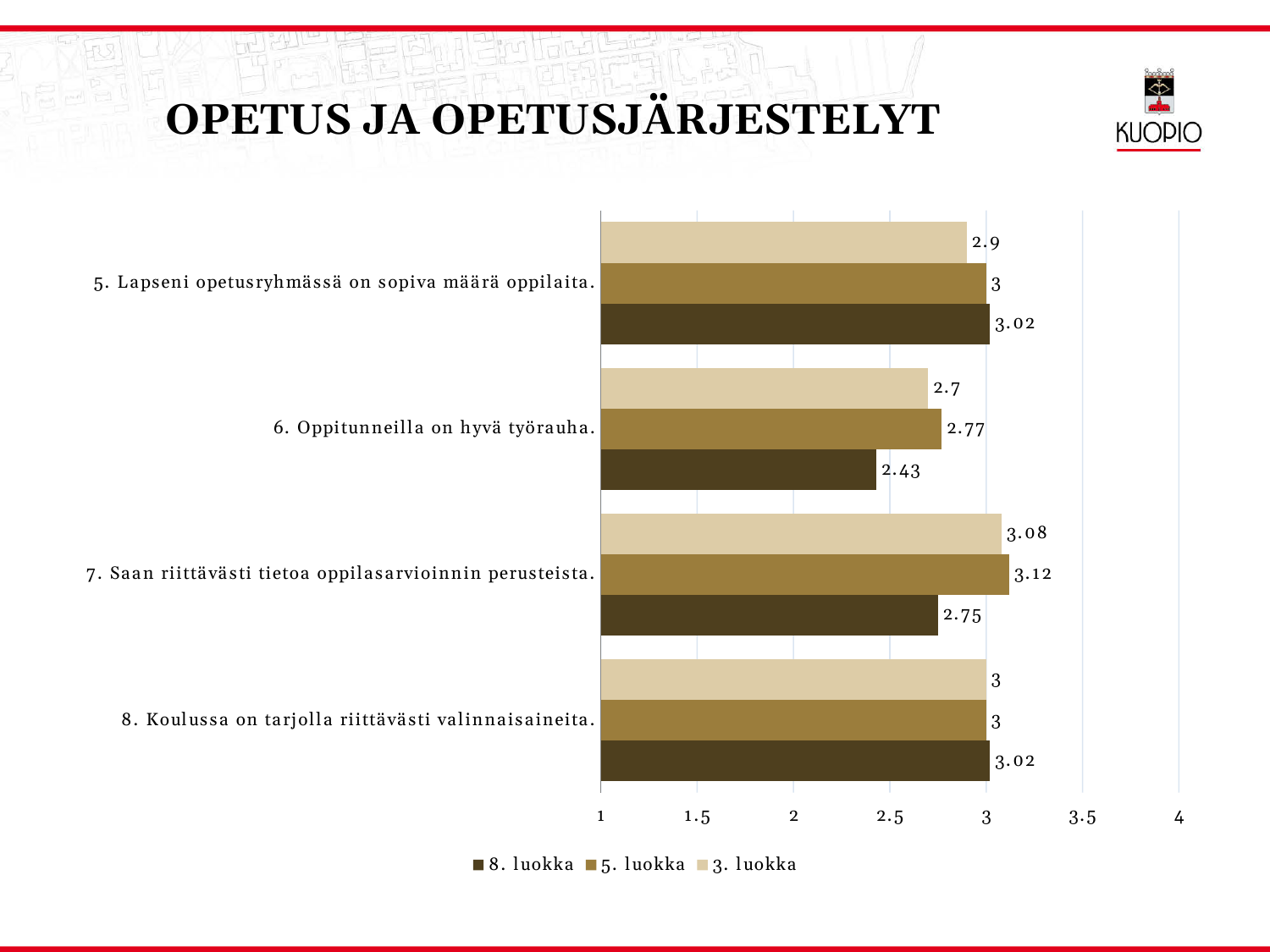

# Opetus ja opetusjärjestelyt

### Chart

| Category | 3. luokka | 5. luokka | 8. luokka |
|---|---|---|---|
| 5. Lapseni opetusryhmässä on sopiva määrä oppilaita. | 2.9 | 3.0 | 3.02 |
| 6. Oppitunneilla on hyvä työrauha. | 2.7 | 2.77 | 2.43 |
| 7. Saan riittävästi tietoa oppilasarvioinnin perusteista. | 3.08 | 3.12 | 2.75 |
| 8. Koulussa on tarjolla riittävästi valinnaisaineita. | 3.0 | 3.0 | 3.02 |